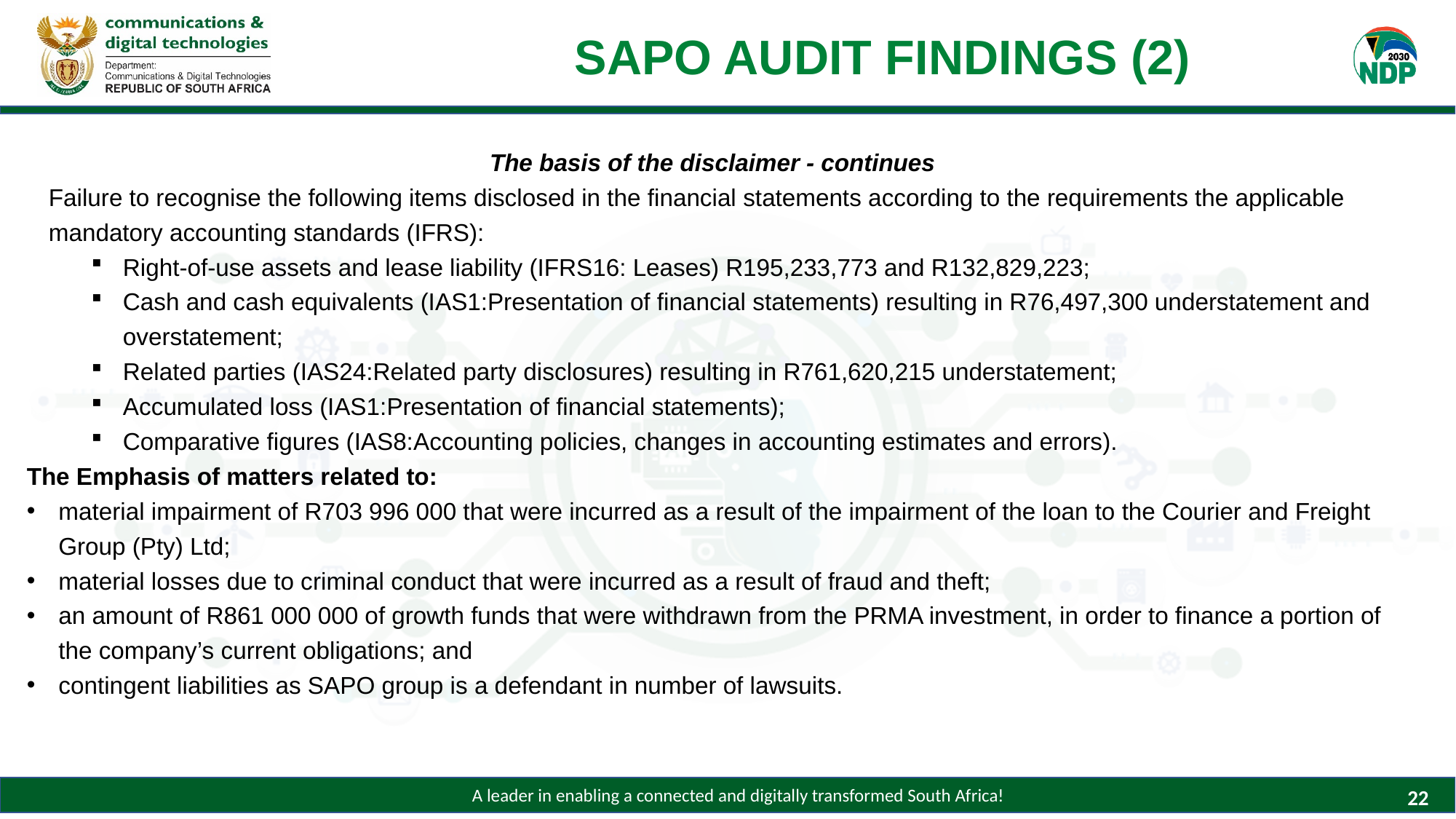

# SAPO AUDIT FINDINGS (2)
The basis of the disclaimer - continues
Failure to recognise the following items disclosed in the financial statements according to the requirements the applicable mandatory accounting standards (IFRS):
Right-of-use assets and lease liability (IFRS16: Leases) R195,233,773 and R132,829,223;
Cash and cash equivalents (IAS1:Presentation of financial statements) resulting in R76,497,300 understatement and overstatement;
Related parties (IAS24:Related party disclosures) resulting in R761,620,215 understatement;
Accumulated loss (IAS1:Presentation of financial statements);
Comparative figures (IAS8:Accounting policies, changes in accounting estimates and errors).
The Emphasis of matters related to:
material impairment of R703 996 000 that were incurred as a result of the impairment of the loan to the Courier and Freight Group (Pty) Ltd;
material losses due to criminal conduct that were incurred as a result of fraud and theft;
an amount of R861 000 000 of growth funds that were withdrawn from the PRMA investment, in order to finance a portion of the company’s current obligations; and
contingent liabilities as SAPO group is a defendant in number of lawsuits.